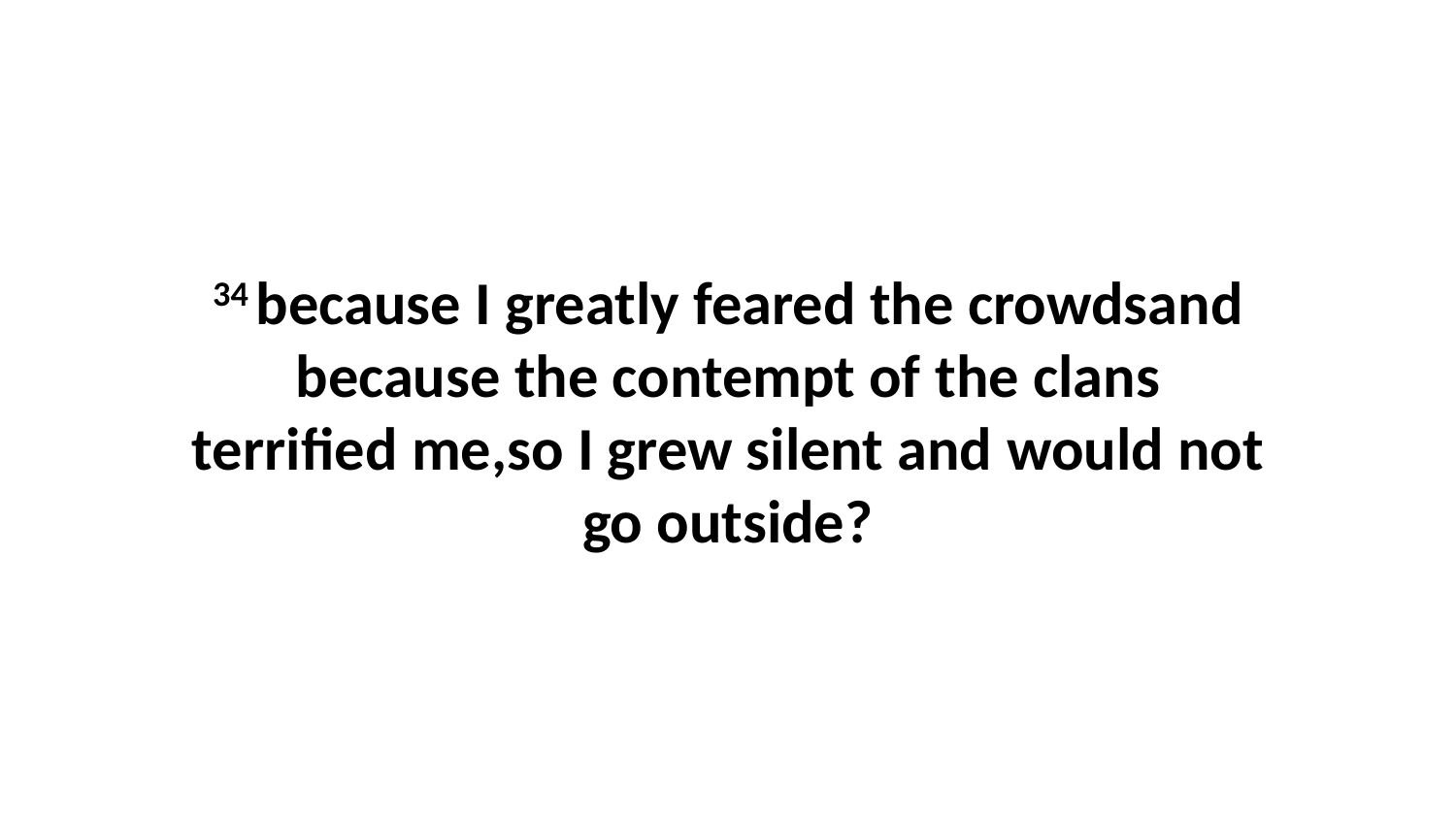

34 because I greatly feared the crowdsand because the contempt of the clans terrified me,so I grew silent and would not go outside?